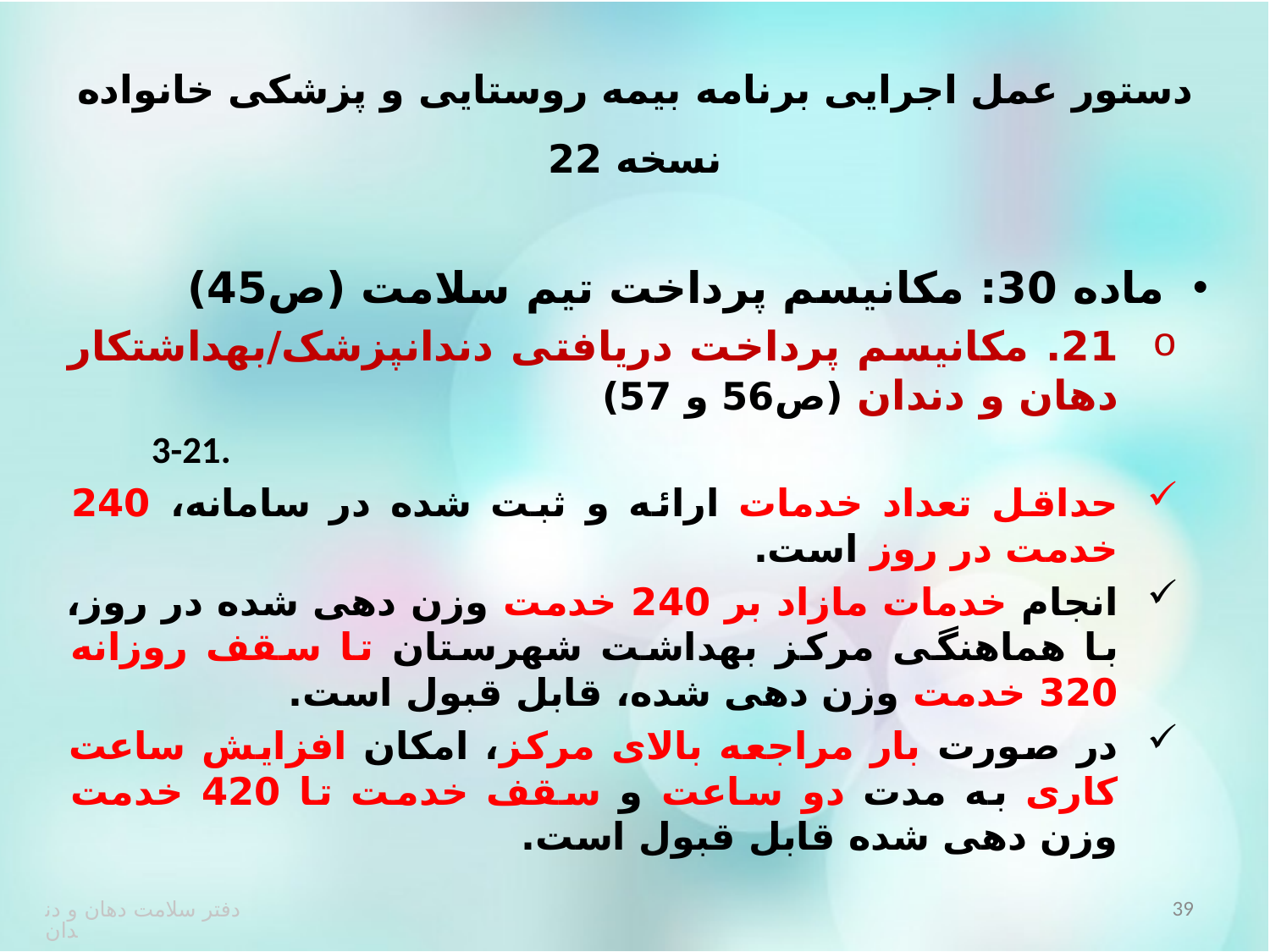

# دستور عمل اجرایی برنامه بیمه روستایی و پزشکی خانواده نسخه 22
ماده 30: مکانیسم پرداخت تیم سلامت (ص45)
21. مکانیسم پرداخت دریافتی دندانپزشک/بهداشتکار دهان و دندان (ص56 و 57)
	3-21.
	حداقل تعداد خدمات ارائه و ثبت شده در سامانه، 240 خدمت در روز است.
	انجام خدمات مازاد بر 240 خدمت وزن دهی شده در روز، با هماهنگی مرکز بهداشت شهرستان تا سقف روزانه 320 خدمت وزن دهی شده، قابل قبول است.
	در صورت بار مراجعه بالای مرکز، امکان افزایش ساعت کاری به مدت دو ساعت و سقف خدمت تا 420 خدمت وزن دهی شده قابل قبول است.

39
دفتر سلامت دهان و دندان